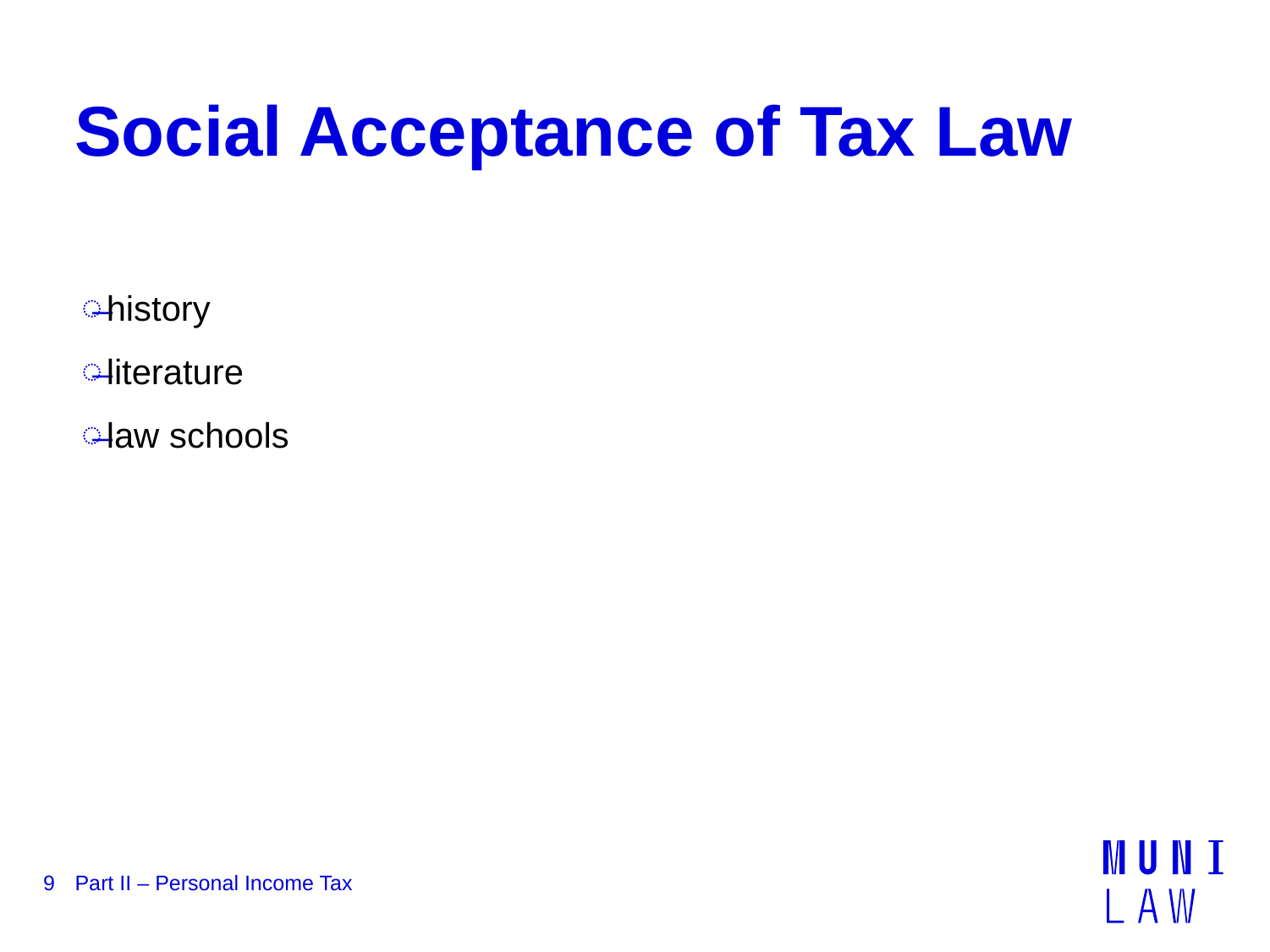

# Social Acceptance of Tax Law
history
literature
law schools

9
Part II – Personal Income Tax